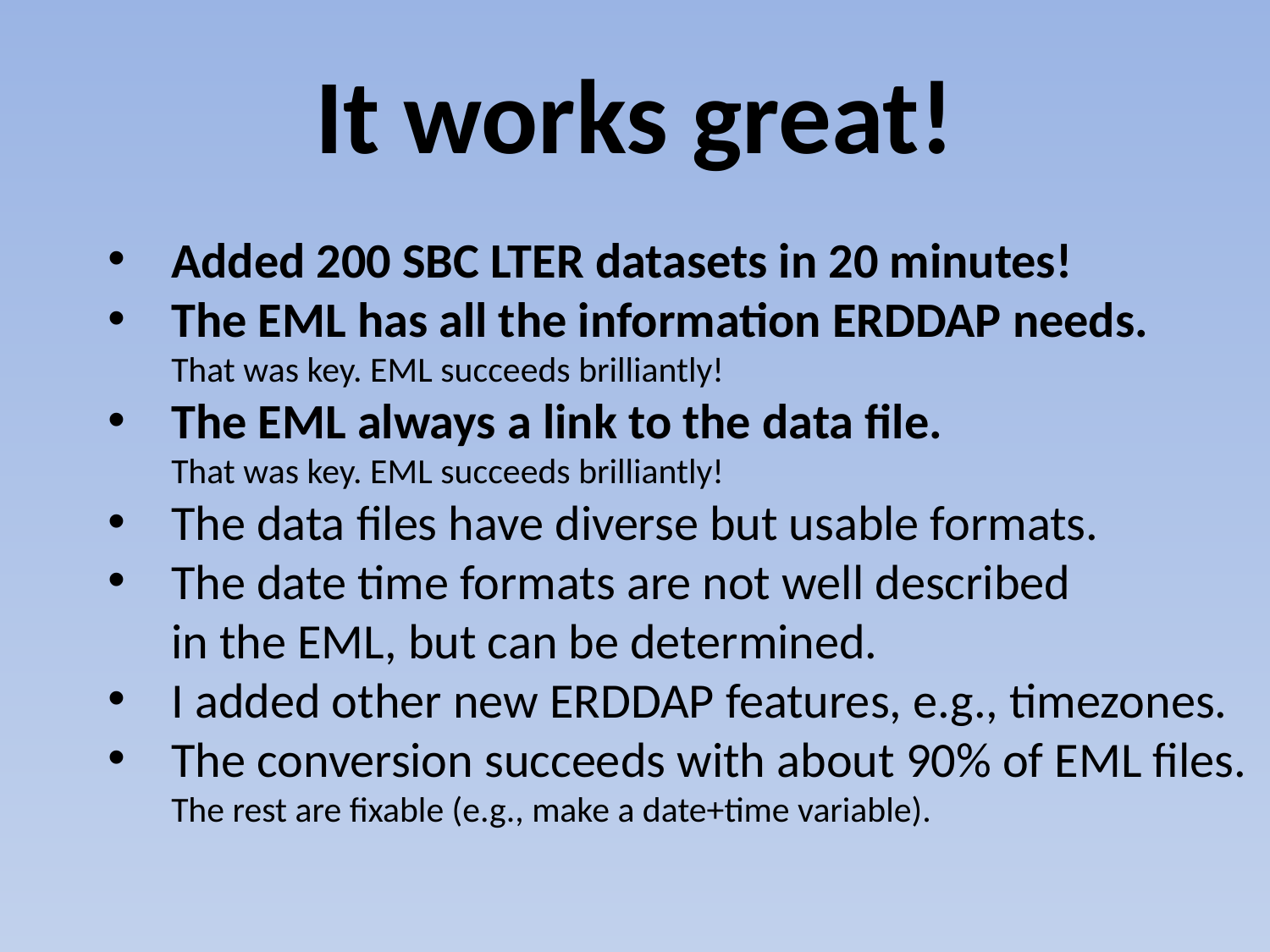

# It works great!
Added 200 SBC LTER datasets in 20 minutes!
The EML has all the information ERDDAP needs.
That was key. EML succeeds brilliantly!
The EML always a link to the data file.
That was key. EML succeeds brilliantly!
The data files have diverse but usable formats.
The date time formats are not well described
in the EML, but can be determined.
I added other new ERDDAP features, e.g., timezones.
The conversion succeeds with about 90% of EML files. The rest are fixable (e.g., make a date+time variable).